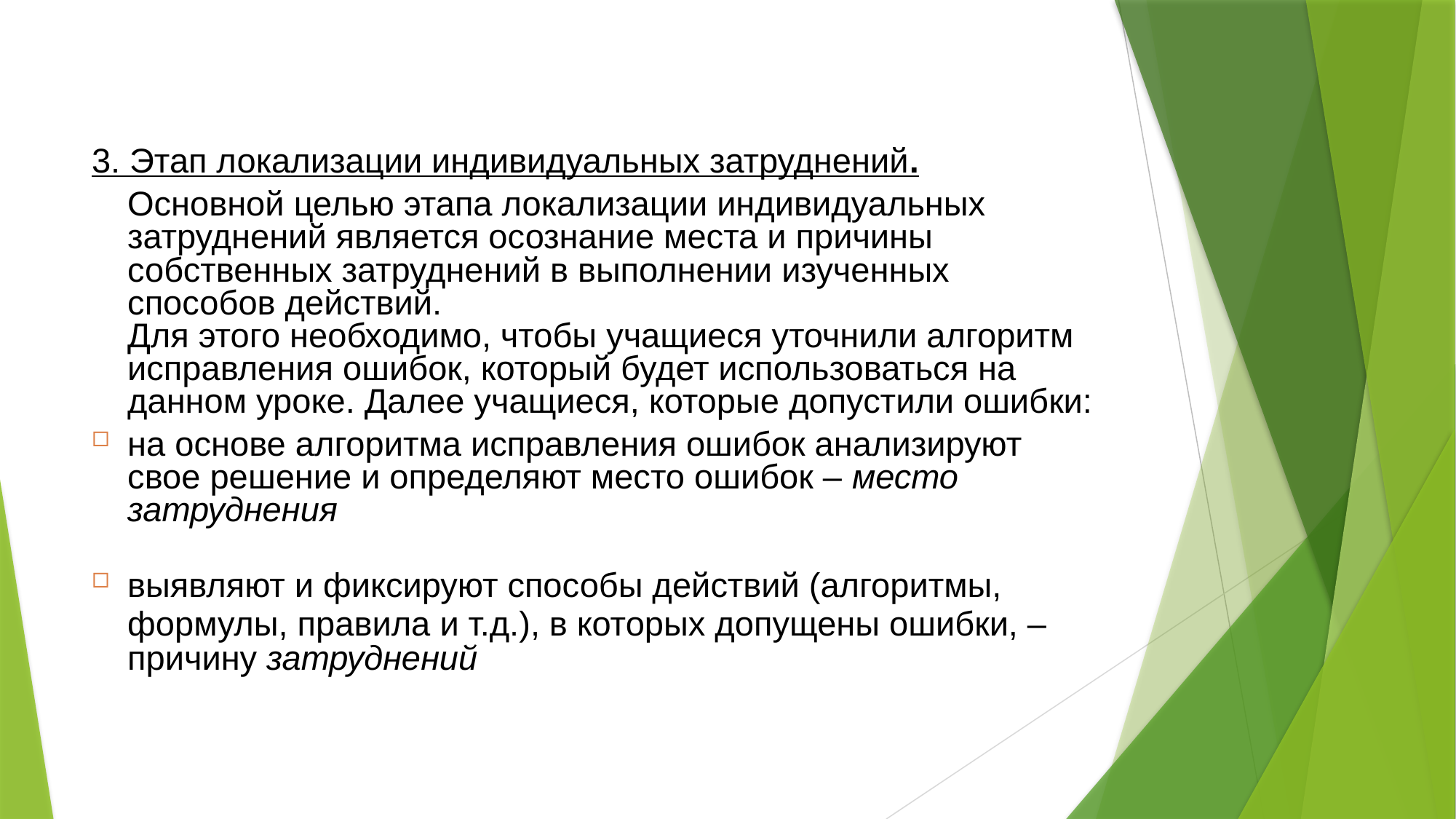

#
3. Этап локализации индивидуальных затруднений.
	Основной целью этапа локализации индивидуальных затруднений является осознание места и причины собственных затруднений в выполнении изученных способов действий.
Для этого необходимо, чтобы учащиеся уточнили алгоритм исправления ошибок, который будет использоваться на данном уроке. Далее учащиеся, которые допустили ошибки:
на основе алгоритма исправления ошибок анализируют свое решение и определяют место ошибок – место затруднения
выявляют и фиксируют способы действий (алгоритмы, формулы, правила и т.д.), в которых допущены ошибки, – причину затруднений